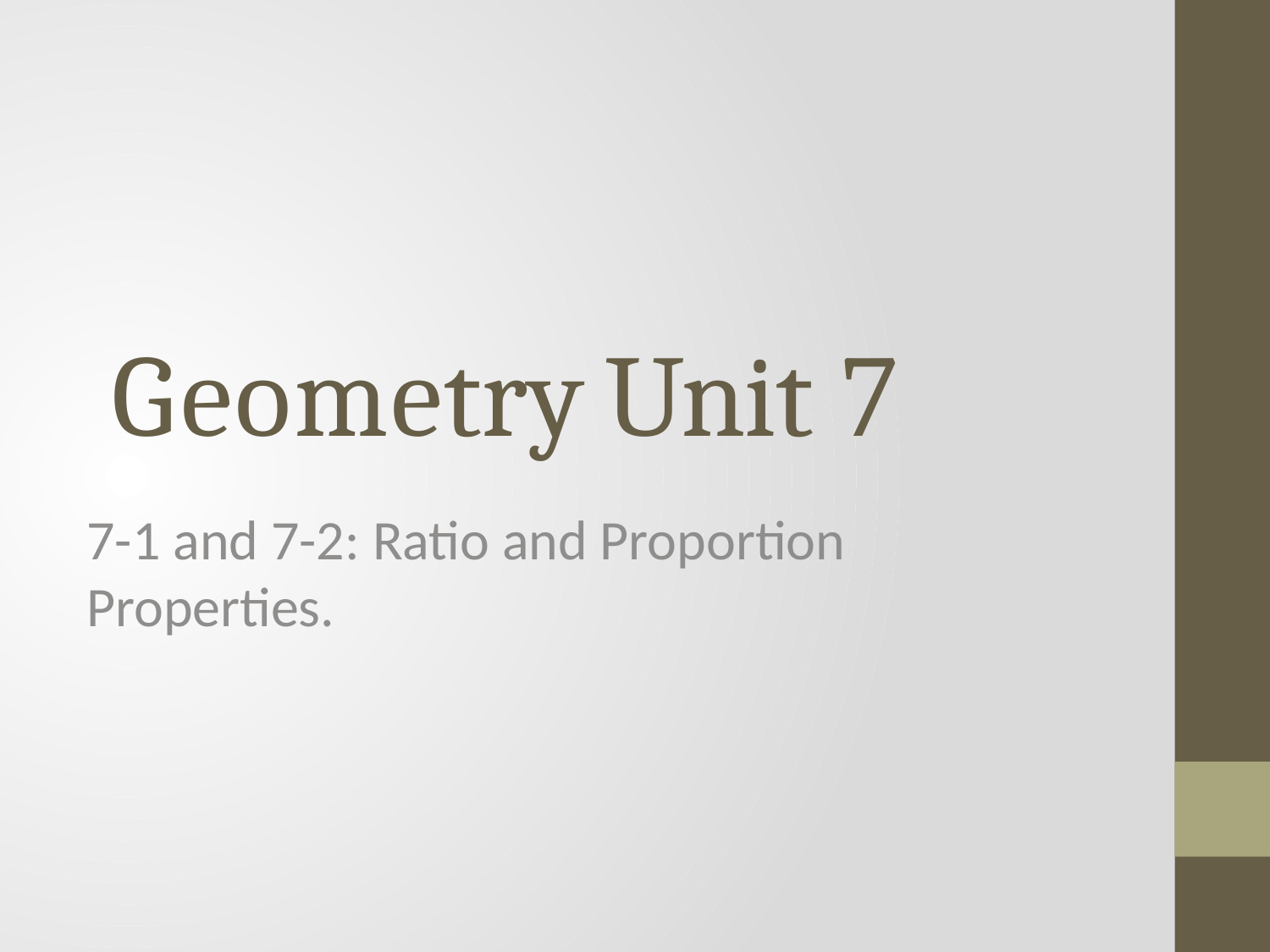

# Geometry Unit 7
7-1 and 7-2: Ratio and Proportion Properties.